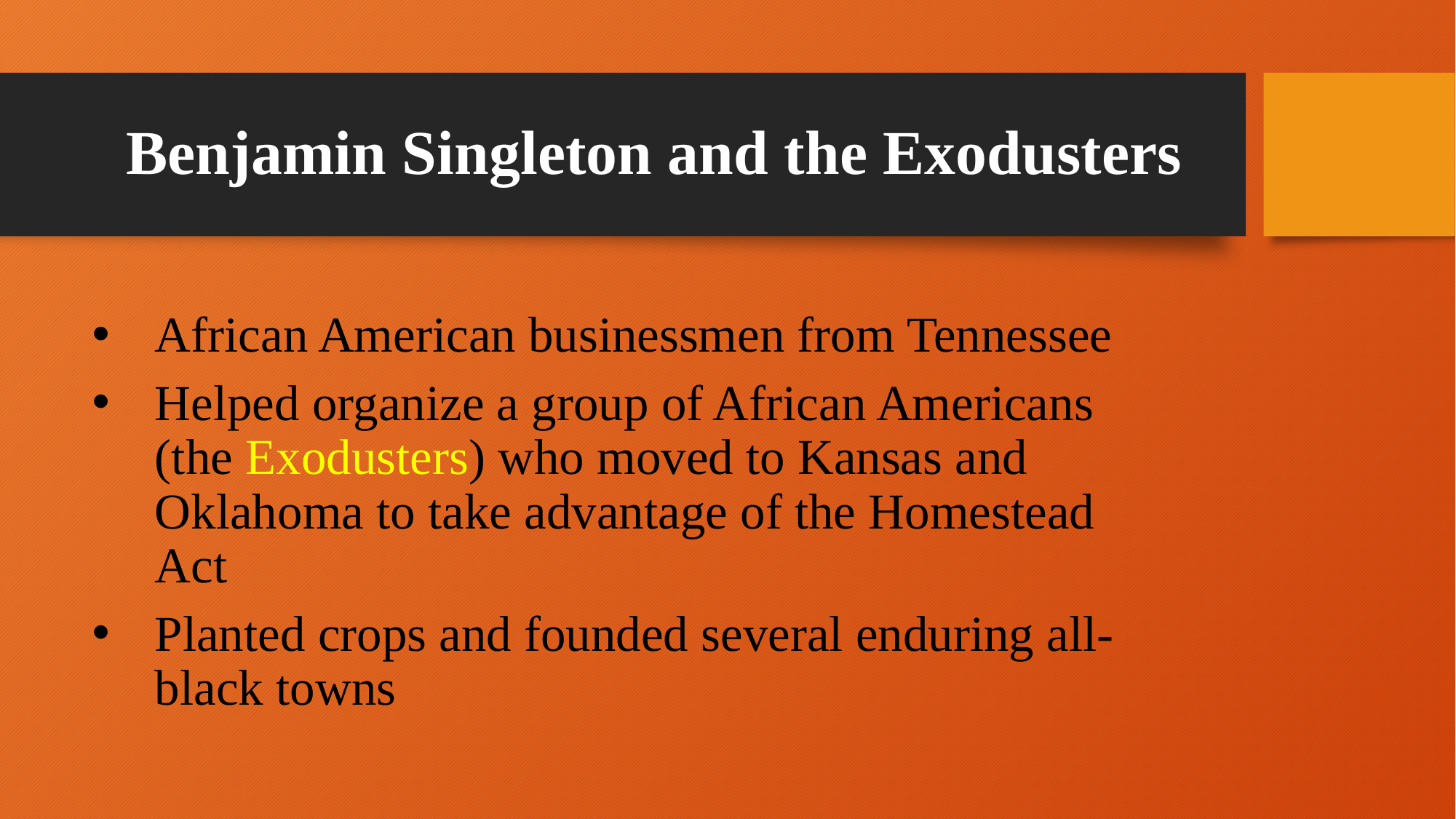

# Benjamin Singleton and the Exodusters
African American businessmen from Tennessee
Helped organize a group of African Americans (the Exodusters) who moved to Kansas and Oklahoma to take advantage of the Homestead Act
Planted crops and founded several enduring all-black towns